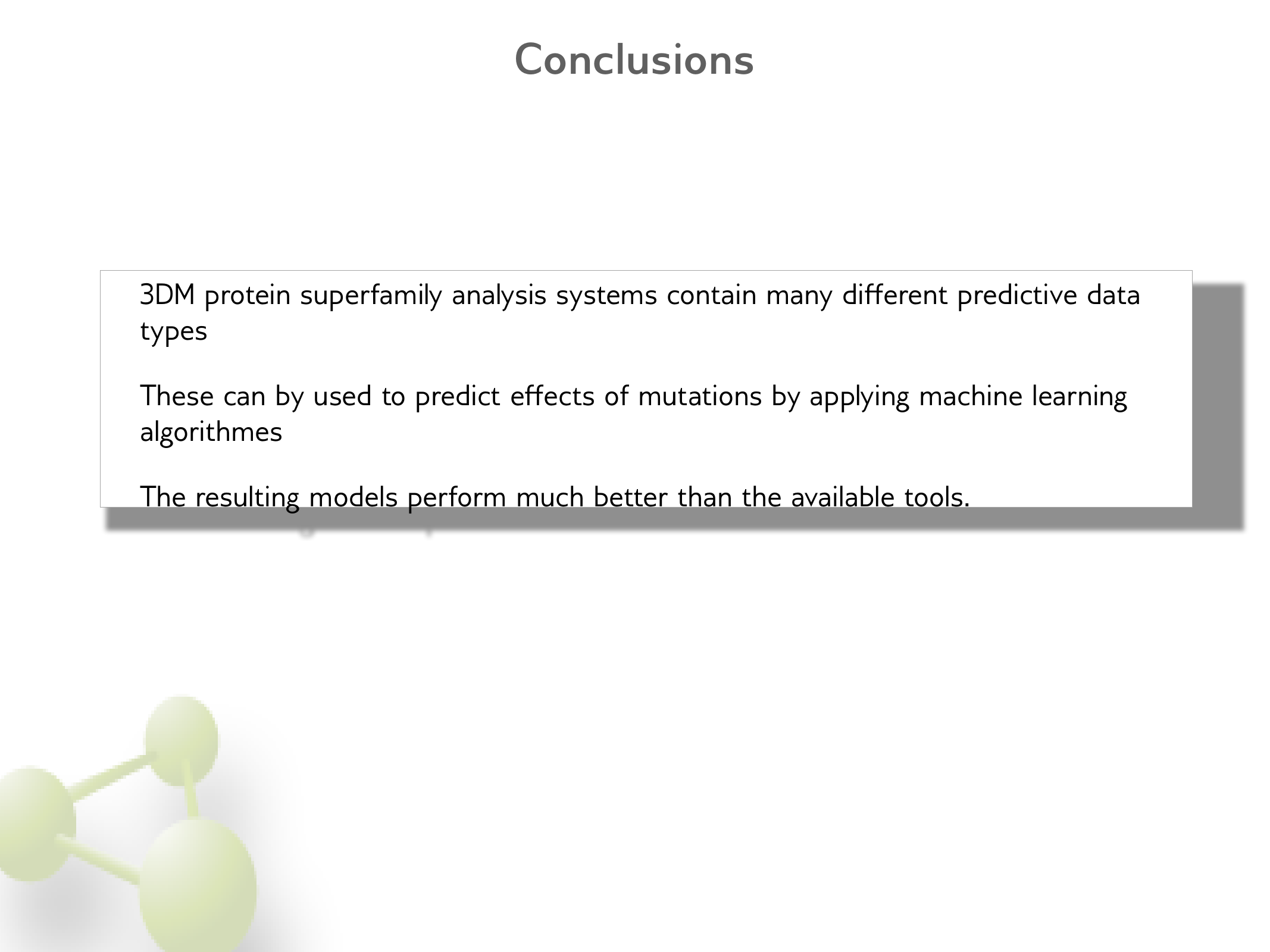

# Conclusions
3DM protein superfamily analysis systems contain many different predictive data types
These can by used to predict effects of mutations by applying machine learning algorithmes
The resulting models perform much better than the available tools.